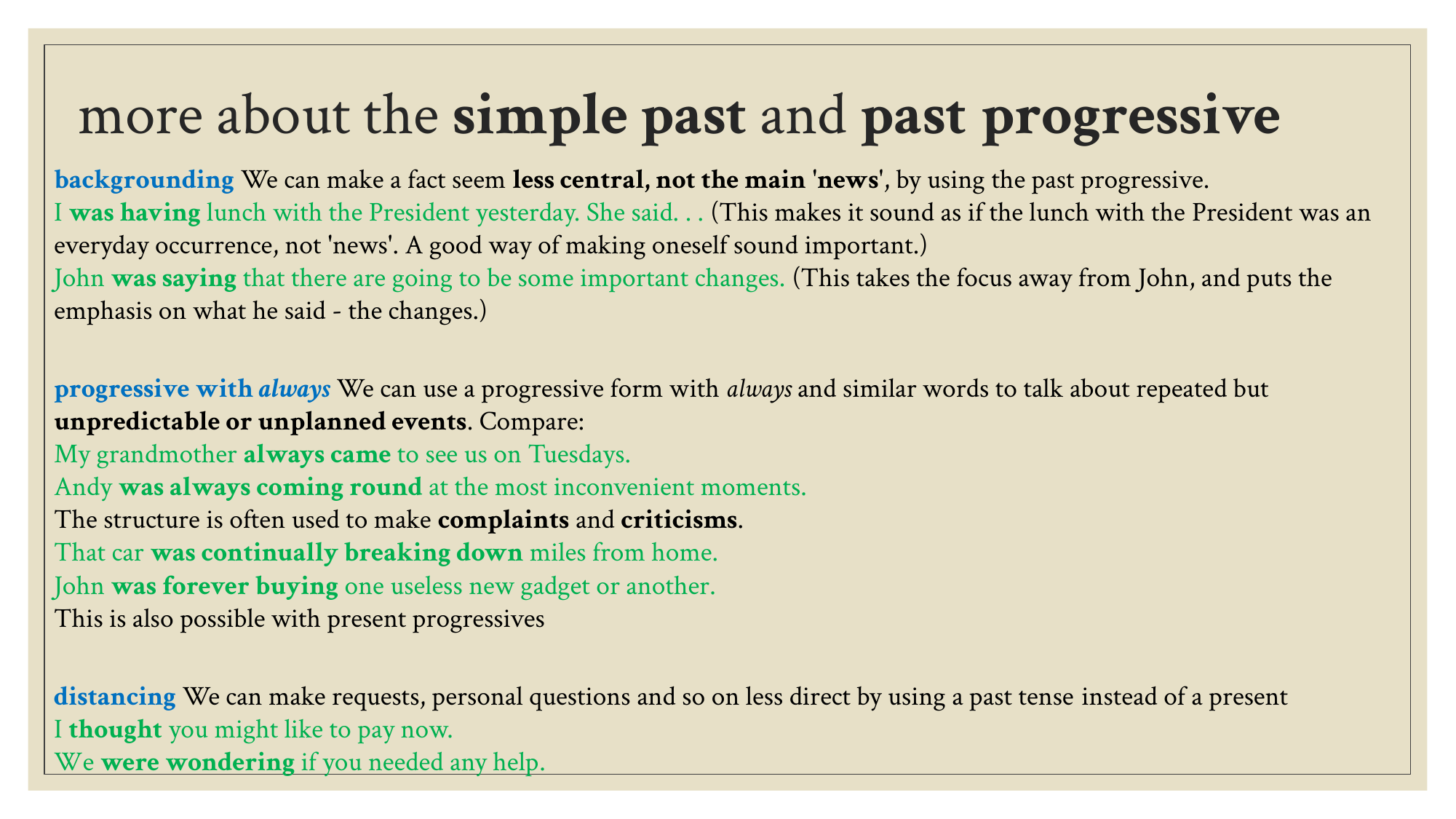

# more about the simple past and past progressive
backgrounding We can make a fact seem less central, not the main 'news', by using the past progressive.
I was having lunch with the President yesterday. She said. . . (This makes it sound as if the lunch with the President was an everyday occurrence, not 'news'. A good way of making oneself sound important.)
John was saying that there are going to be some important changes. (This takes the focus away from John, and puts the emphasis on what he said - the changes.)
progressive with always We can use a progressive form with always and similar words to talk about repeated but unpredictable or unplanned events. Compare:
My grandmother always came to see us on Tuesdays.
Andy was always coming round at the most inconvenient moments.
The structure is often used to make complaints and criticisms.
That car was continually breaking down miles from home.
John was forever buying one useless new gadget or another.
This is also possible with present progressives
distancing We can make requests, personal questions and so on less direct by using a past tense instead of a present
I thought you might like to pay now.
We were wondering if you needed any help.